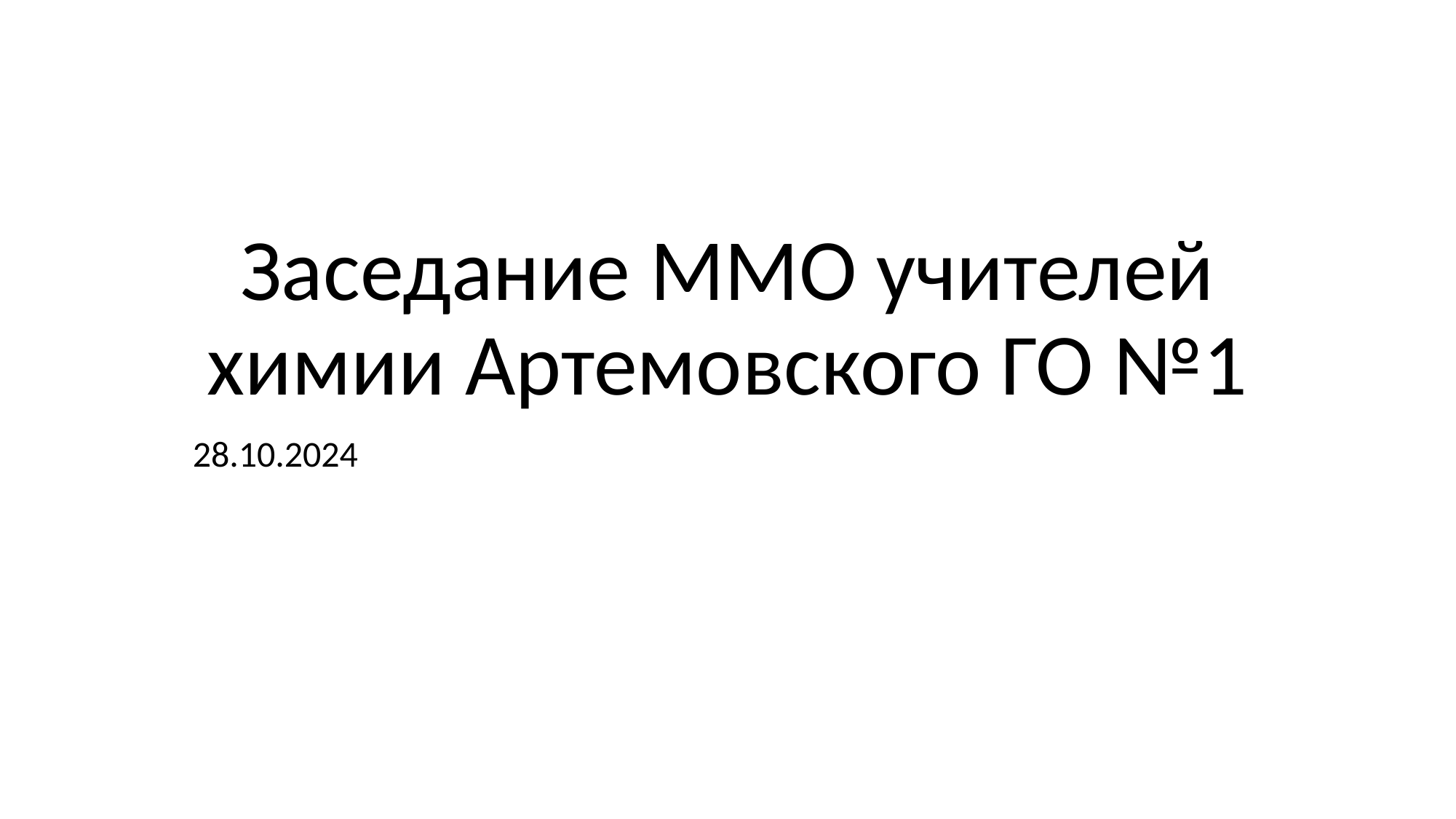

# Заседание ММО учителей химии Артемовского ГО №1
28.10.2024